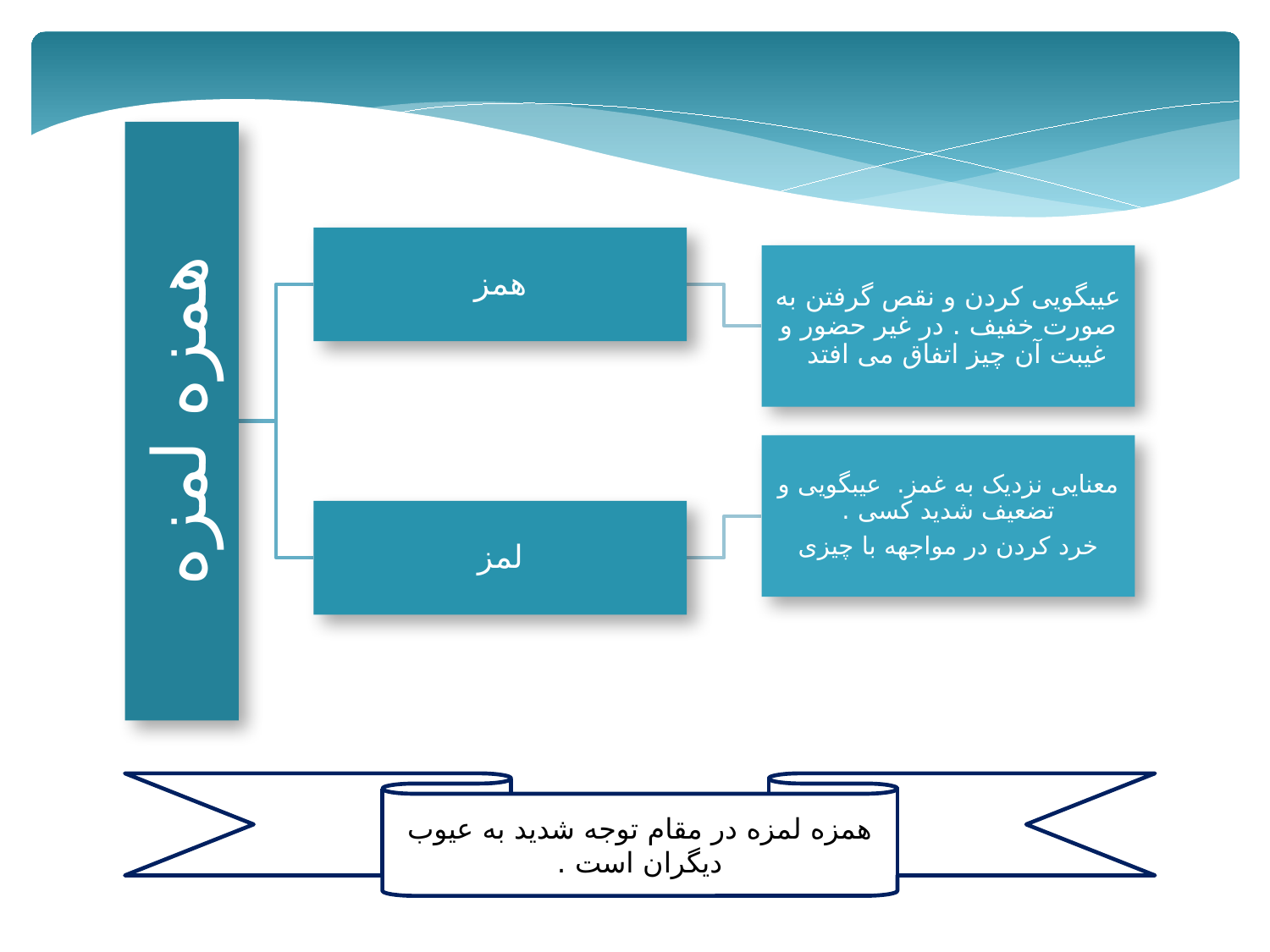

همزه لمزه
همز
عیبگویی کردن و نقص گرفتن به صورت خفیف . در غیر حضور و غیبت آن چیز اتفاق می افتد
لمز
معنایی نزدیک به غمز.  عیبگویی و تضعیف شدید کسی .
خرد کردن در مواجهه با چیزی
همزه لمزه در مقام توجه شدید به عیوب دیگران است .